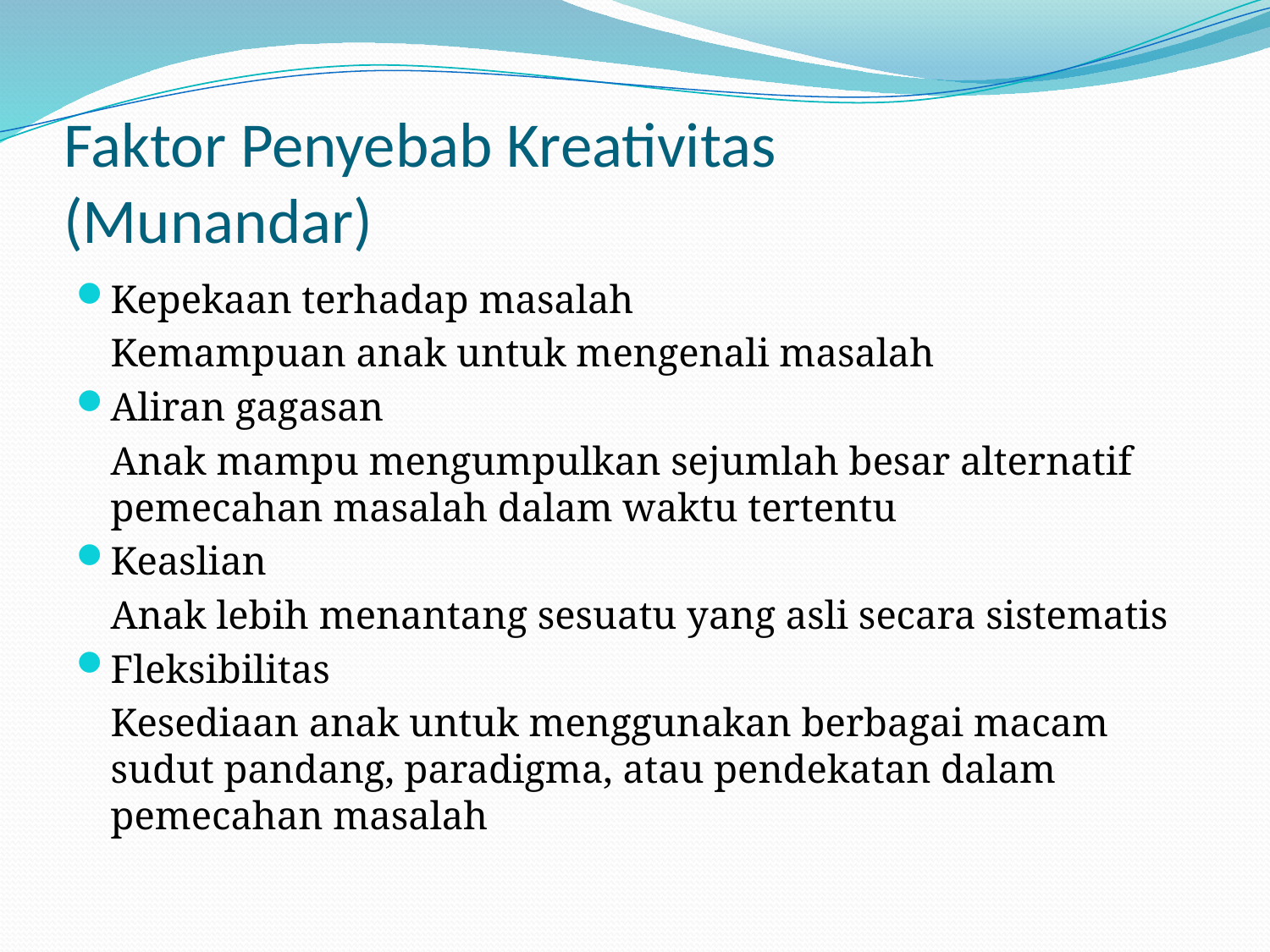

# Faktor Penyebab Kreativitas (Munandar)
Kepekaan terhadap masalah
	Kemampuan anak untuk mengenali masalah
Aliran gagasan
 	Anak mampu mengumpulkan sejumlah besar alternatif pemecahan masalah dalam waktu tertentu
Keaslian
	Anak lebih menantang sesuatu yang asli secara sistematis
Fleksibilitas
	Kesediaan anak untuk menggunakan berbagai macam sudut pandang, paradigma, atau pendekatan dalam pemecahan masalah